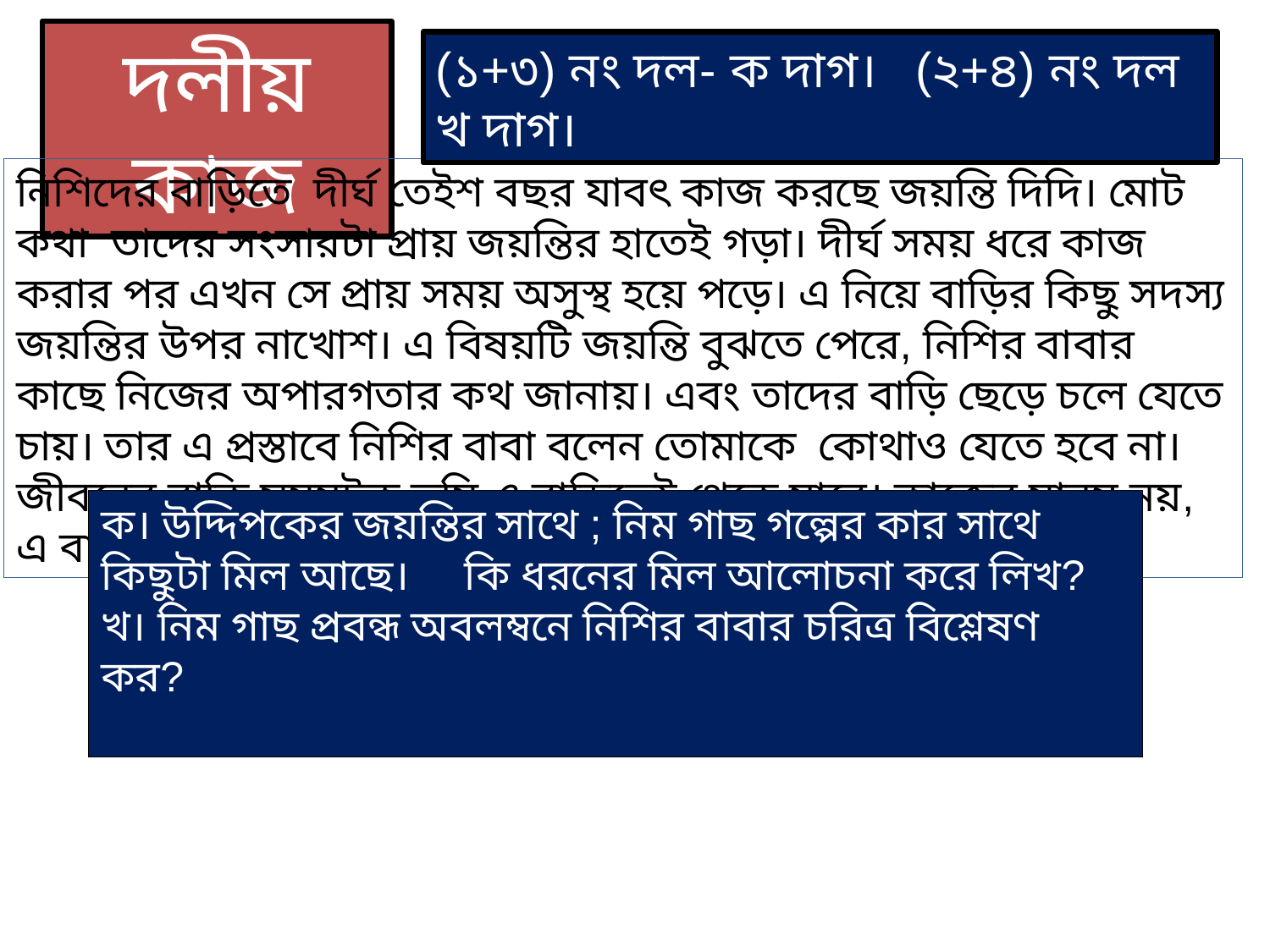

দলীয় কাজ
(১+৩) নং দল- ক দাগ।   (২+৪) নং দল খ দাগ।
নিশিদের বাড়িতে  দীর্ঘ তেইশ বছর যাবৎ কাজ করছে জয়ন্তি দিদি। মোট কথা  তাদের সংসারটা প্রায় জয়ন্তির হাতেই গড়া। দীর্ঘ সময় ধরে কাজ করার পর এখন সে প্রায় সময় অসুস্থ হয়ে পড়ে। এ নিয়ে বাড়ির কিছু সদস্য জয়ন্তির উপর নাখোশ। এ বিষয়টি জয়ন্তি বুঝতে পেরে, নিশির বাবার কাছে নিজের অপারগতার কথ জানায়। এবং তাদের বাড়ি ছেড়ে চলে যেতে চায়। তার এ প্রস্তাবে নিশির বাবা বলেন তোমাকে  কোথাও যেতে হবে না। জীবনের বাকি সময়টুকু তুমি এ বাড়িতেই থেকে যাবে। কাজের মানুষ নয়, এ বাড়ির একজন সদস্য হিসেবে।
ক। উদ্দিপকের জয়ন্তির সাথে ; নিম গাছ গল্পের কার সাথে কিছুটা মিল আছে।     কি ধরনের মিল আলোচনা করে লিখ?
খ। নিম গাছ প্রবন্ধ অবলম্বনে নিশির বাবার চরিত্র বিশ্লেষণ কর?